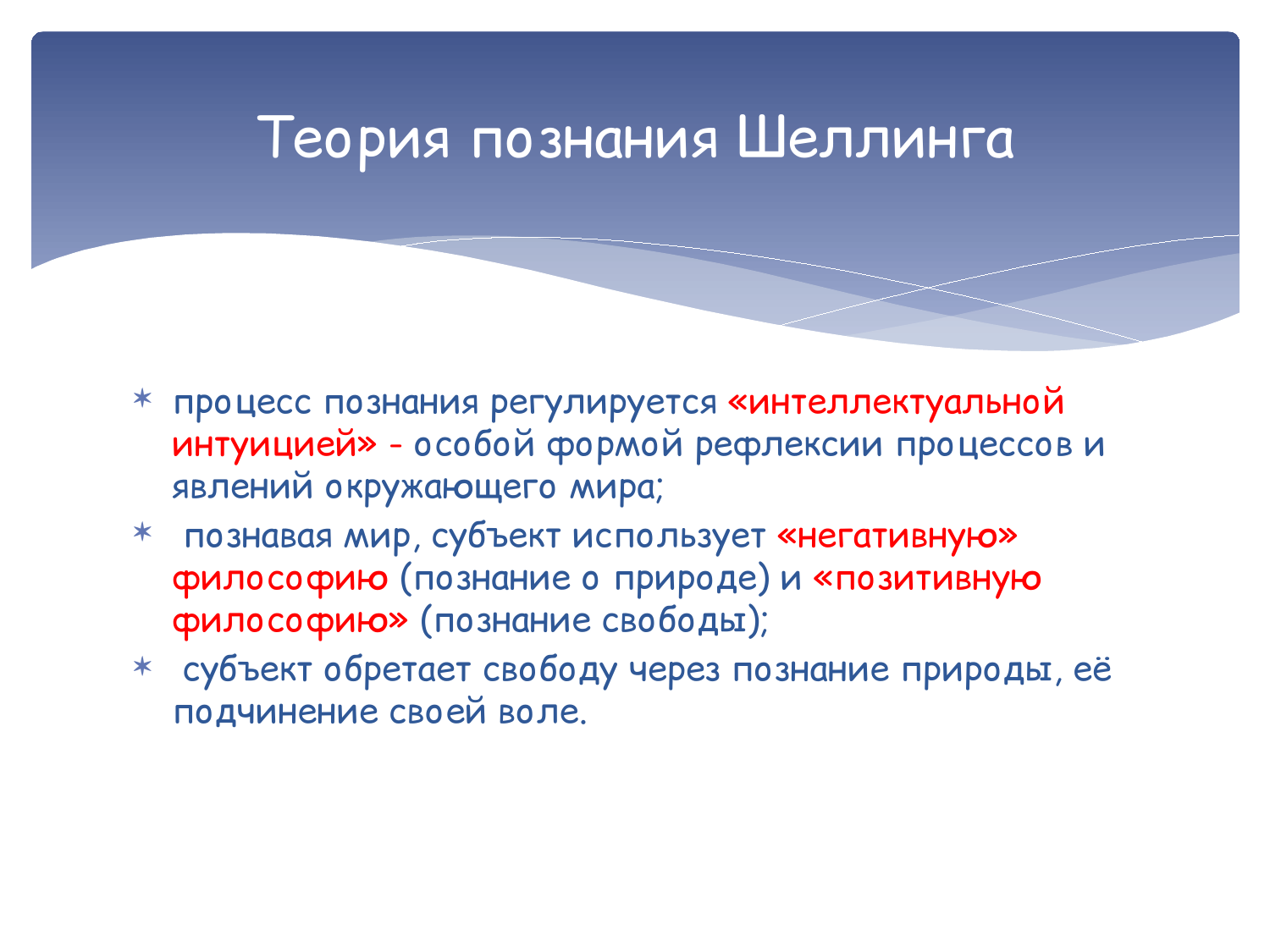

# Теория познания Шеллинга
процесс познания регулируется «интеллектуальной интуицией» - особой формой рефлексии процессов и явлений окружающего мира;
 познавая мир, субъект использует «негативную» философию (познание о природе) и «позитивную философию» (познание свободы);
 субъект обретает свободу через познание природы, её подчинение своей воле.